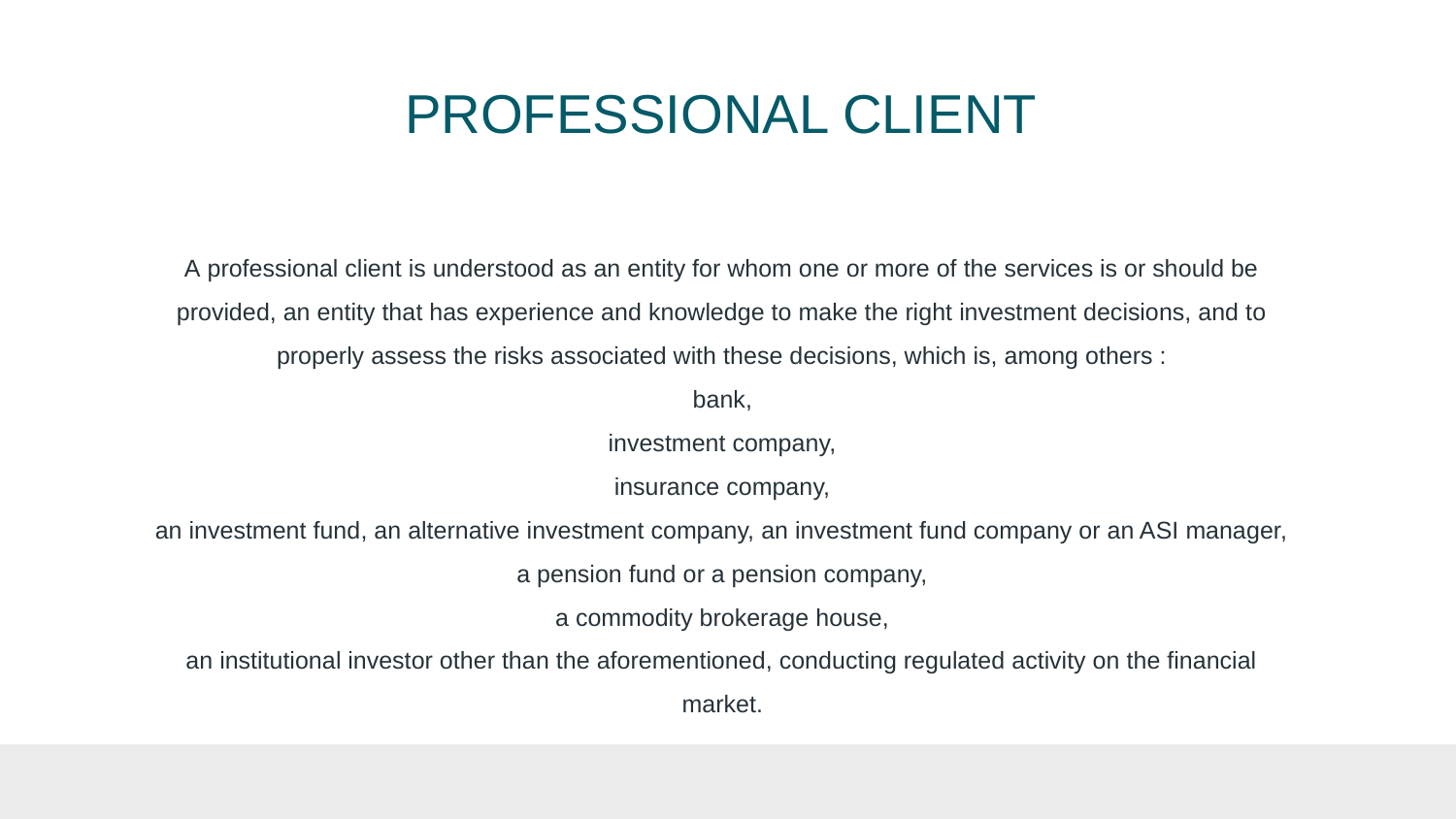

# PROFESSIONAL CLIENT

A professional client is understood as an entity for whom one or more of the services is or should be provided, an entity that has experience and knowledge to make the right investment decisions, and to properly assess the risks associated with these decisions, which is, among others :
bank,
investment company,
insurance company,
an investment fund, an alternative investment company, an investment fund company or an ASI manager,
a pension fund or a pension company,
a commodity brokerage house,
an institutional investor other than the aforementioned, conducting regulated activity on the financial market.